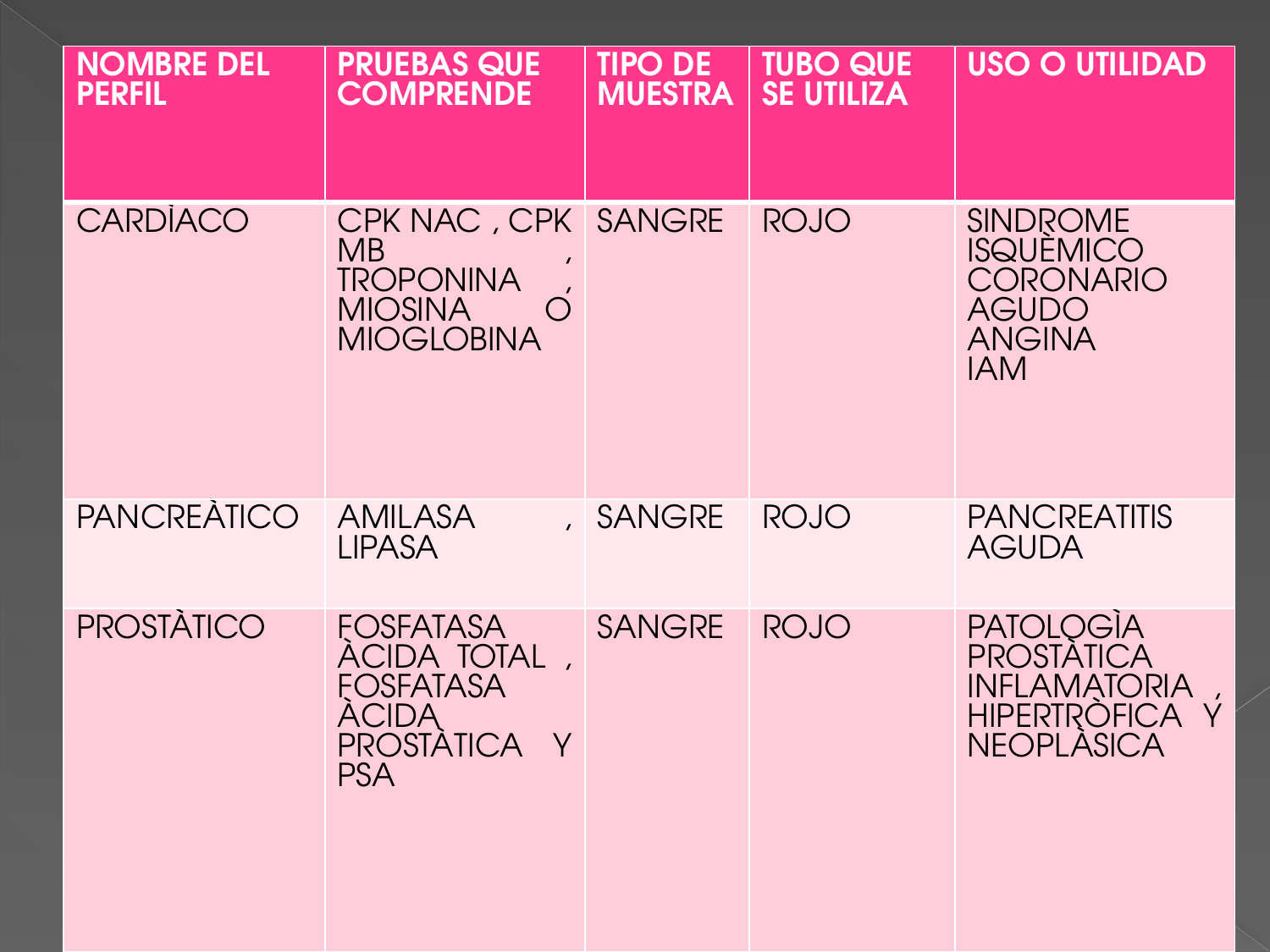

# PERFILES CLÌNICOS EN EL ÀREADE ENZIMOLOGÌA CLÌNICA
| NOMBRE DEL PERFIL | PRUEBAS QUE COMPRENDE | TIPO DE MUESTRA | TUBO QUE SE UTILIZA | USO O UTILIDAD |
| --- | --- | --- | --- | --- |
| CARDÌACO | CPK NAC , CPK MB , TROPONINA , MIOSINA O MIOGLOBINA | SANGRE | ROJO | SINDROME ISQUÈMICO CORONARIO AGUDO ANGINA IAM |
| PANCREÀTICO | AMILASA , LIPASA | SANGRE | ROJO | PANCREATITIS AGUDA |
| PROSTÀTICO | FOSFATASA ÀCIDA TOTAL , FOSFATASA ÀCIDA PROSTÀTICA Y PSA | SANGRE | ROJO | PATOLOGÌA PROSTÀTICA INFLAMATORIA , HIPERTRÒFICA Y NEOPLÀSICA |